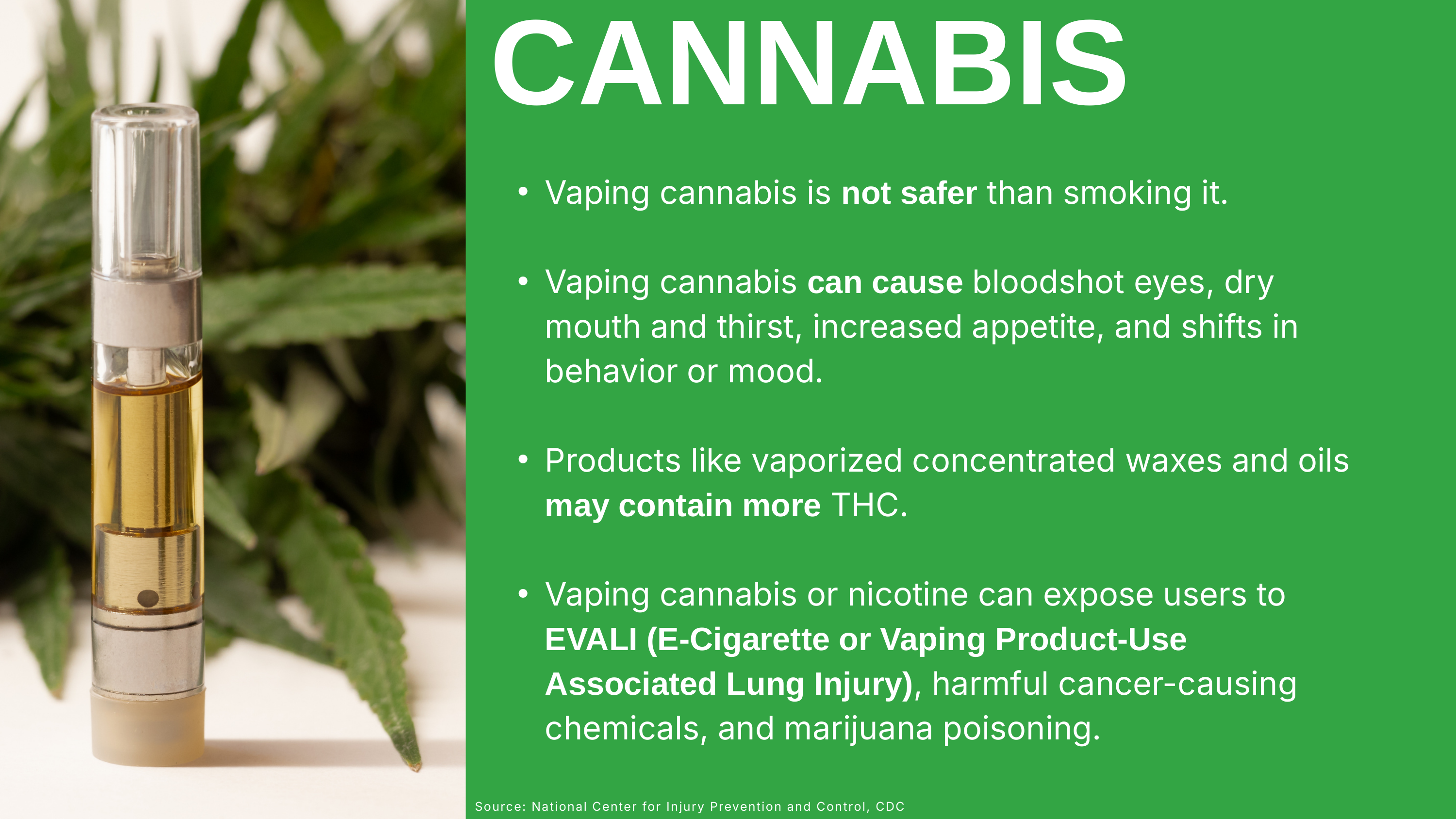

CANNABIS
Vaping cannabis is not safer than smoking it.

Vaping cannabis can cause bloodshot eyes, dry mouth and thirst, increased appetite, and shifts in behavior or mood.

Products like vaporized concentrated waxes and oils may contain more THC.

Vaping cannabis or nicotine can expose users to EVALI (E-Cigarette or Vaping Product-Use Associated Lung Injury), harmful cancer-causing chemicals, and marijuana poisoning.
Source: National Center for Injury Prevention and Control, CDC